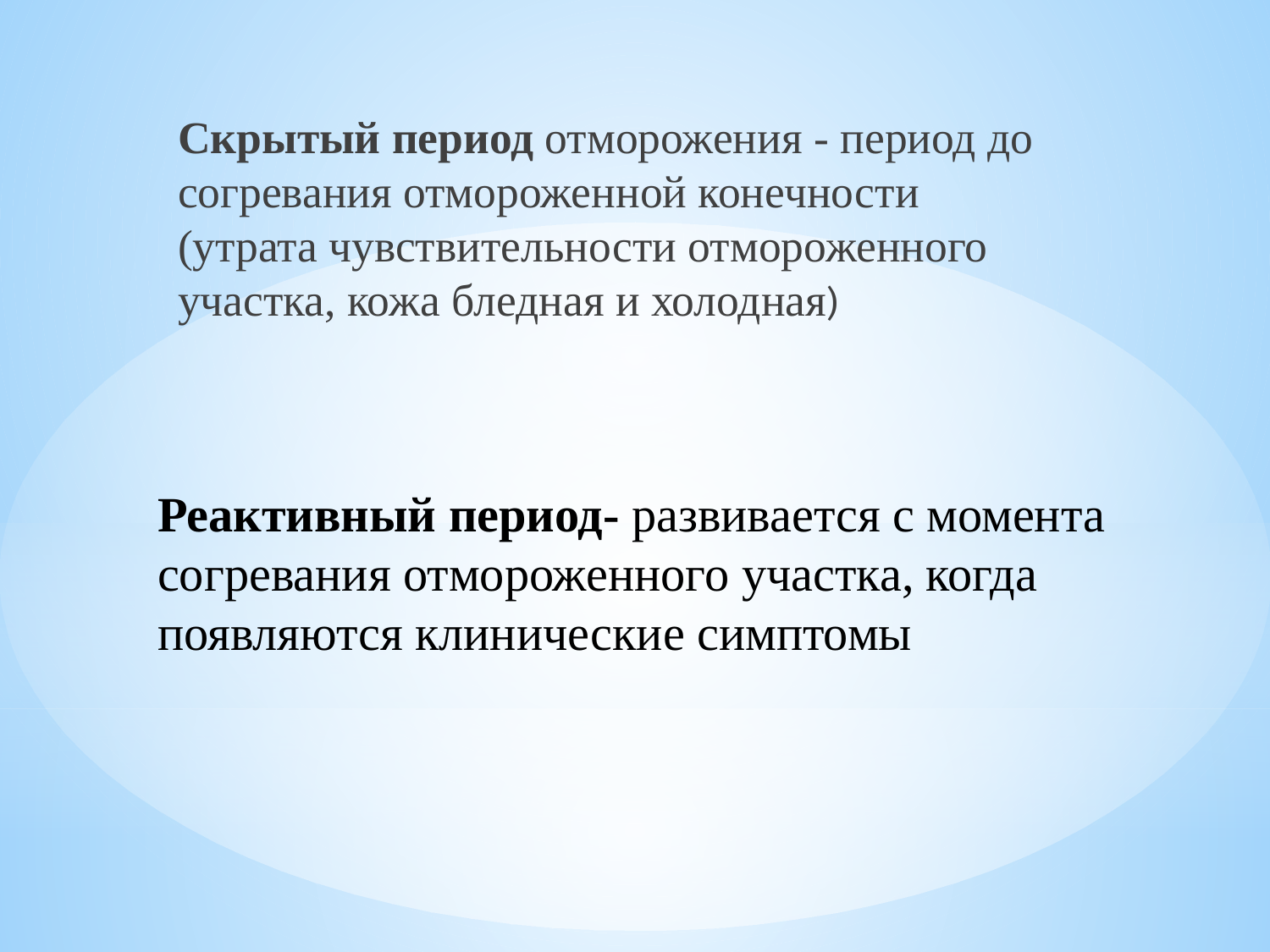

Скрытый период отморожения - период до согревания отмороженной конечности (утрата чувствительности отмороженного участка, кожа бледная и холодная)
# Реактивный период- развивается с момента согревания отмороженного участка, когда появляются клинические симптомы